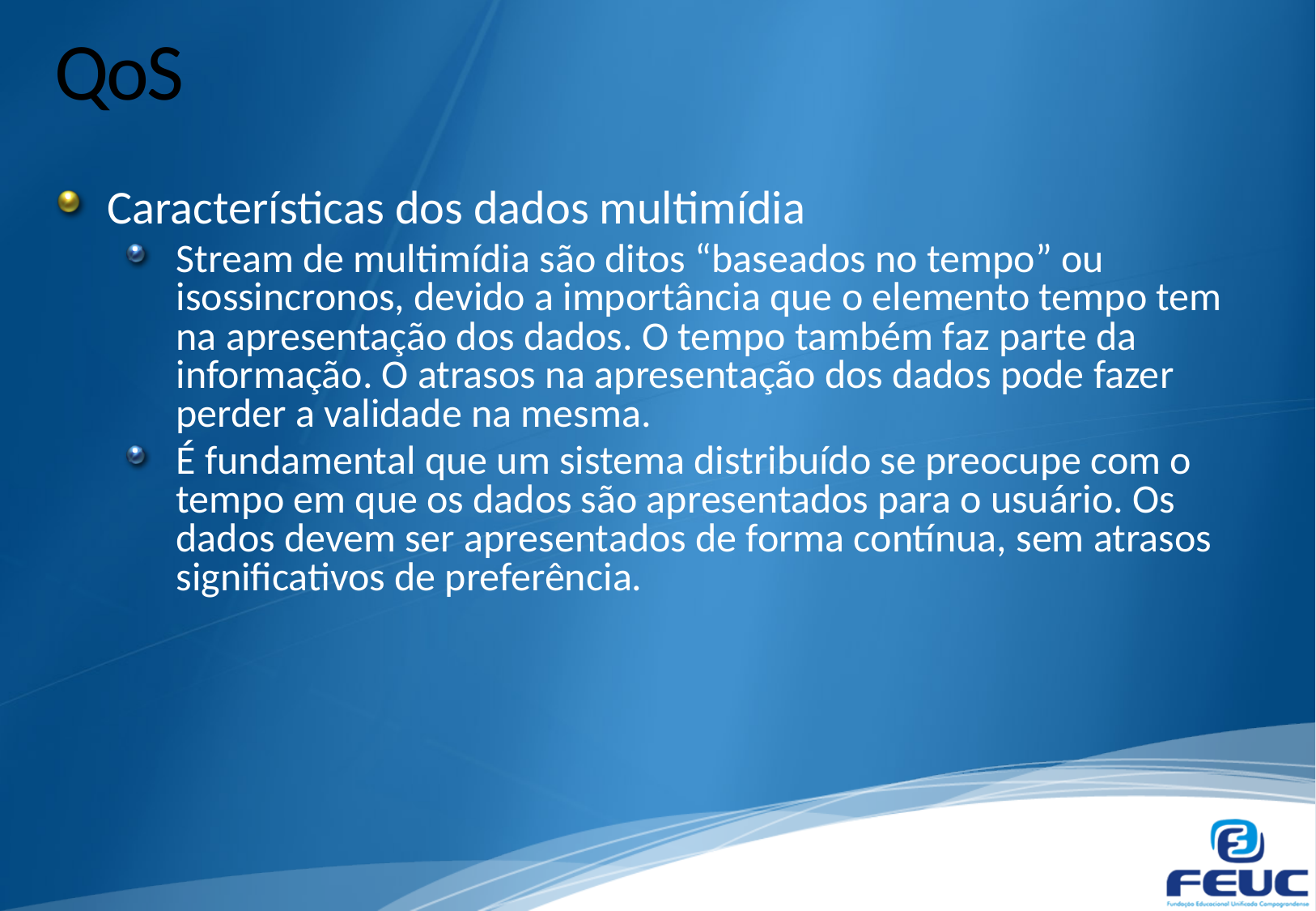

# QoS
Características dos dados multimídia
Stream de multimídia são ditos “baseados no tempo” ou isossincronos, devido a importância que o elemento tempo tem na apresentação dos dados. O tempo também faz parte da informação. O atrasos na apresentação dos dados pode fazer perder a validade na mesma.
É fundamental que um sistema distribuído se preocupe com o tempo em que os dados são apresentados para o usuário. Os dados devem ser apresentados de forma contínua, sem atrasos significativos de preferência.